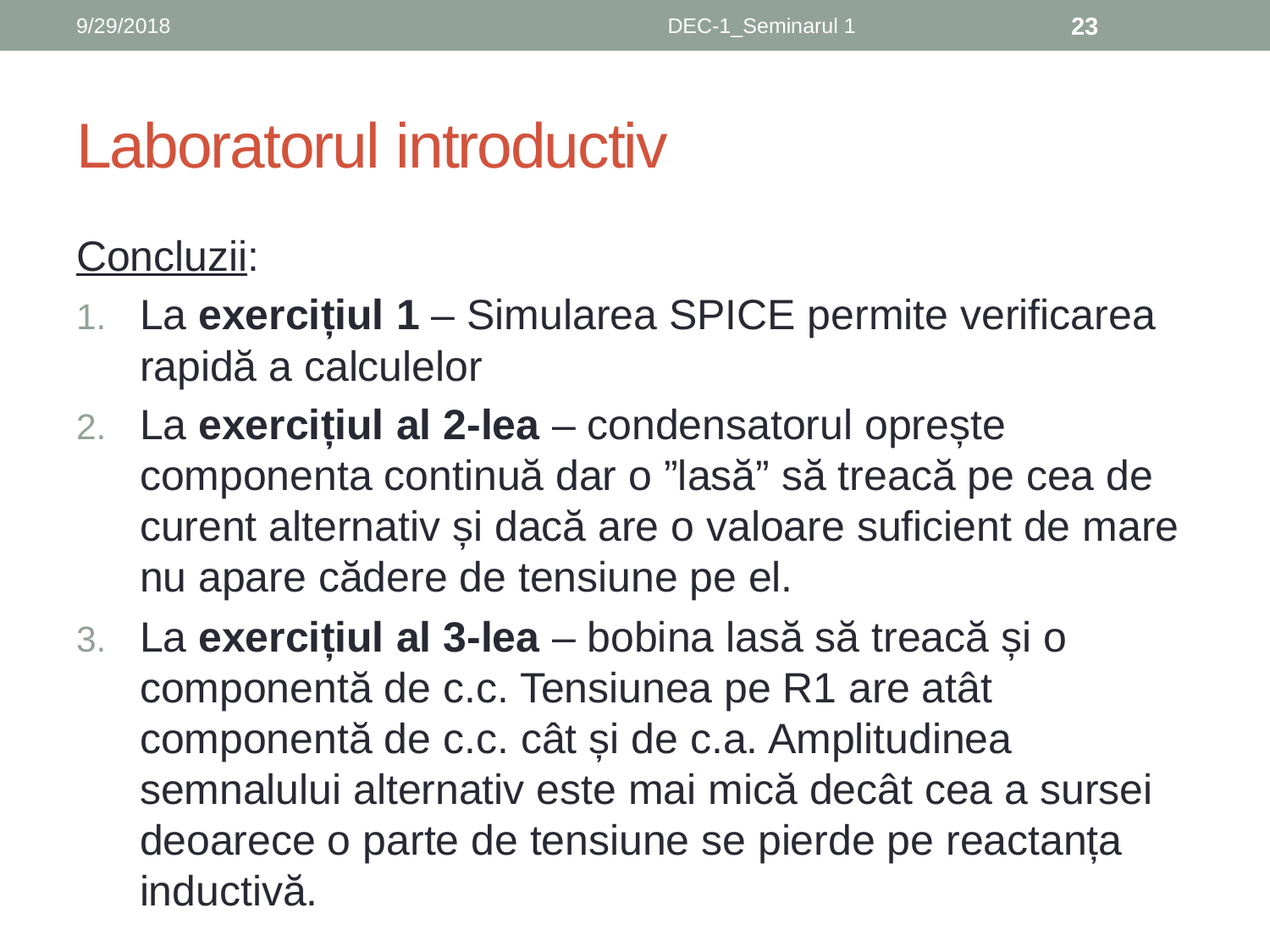

9/29/2018
DEC-1_Seminarul 1
23
# Laboratorul introductiv
Concluzii:
La exercițiul 1 – Simularea SPICE permite verificarea rapidă a calculelor
La exercițiul al 2-lea – condensatorul oprește componenta continuă dar o ”lasă” să treacă pe cea de curent alternativ și dacă are o valoare suficient de mare nu apare cădere de tensiune pe el.
La exercițiul al 3-lea – bobina lasă să treacă și o componentă de c.c. Tensiunea pe R1 are atât componentă de c.c. cât și de c.a. Amplitudinea semnalului alternativ este mai mică decât cea a sursei deoarece o parte de tensiune se pierde pe reactanța inductivă.